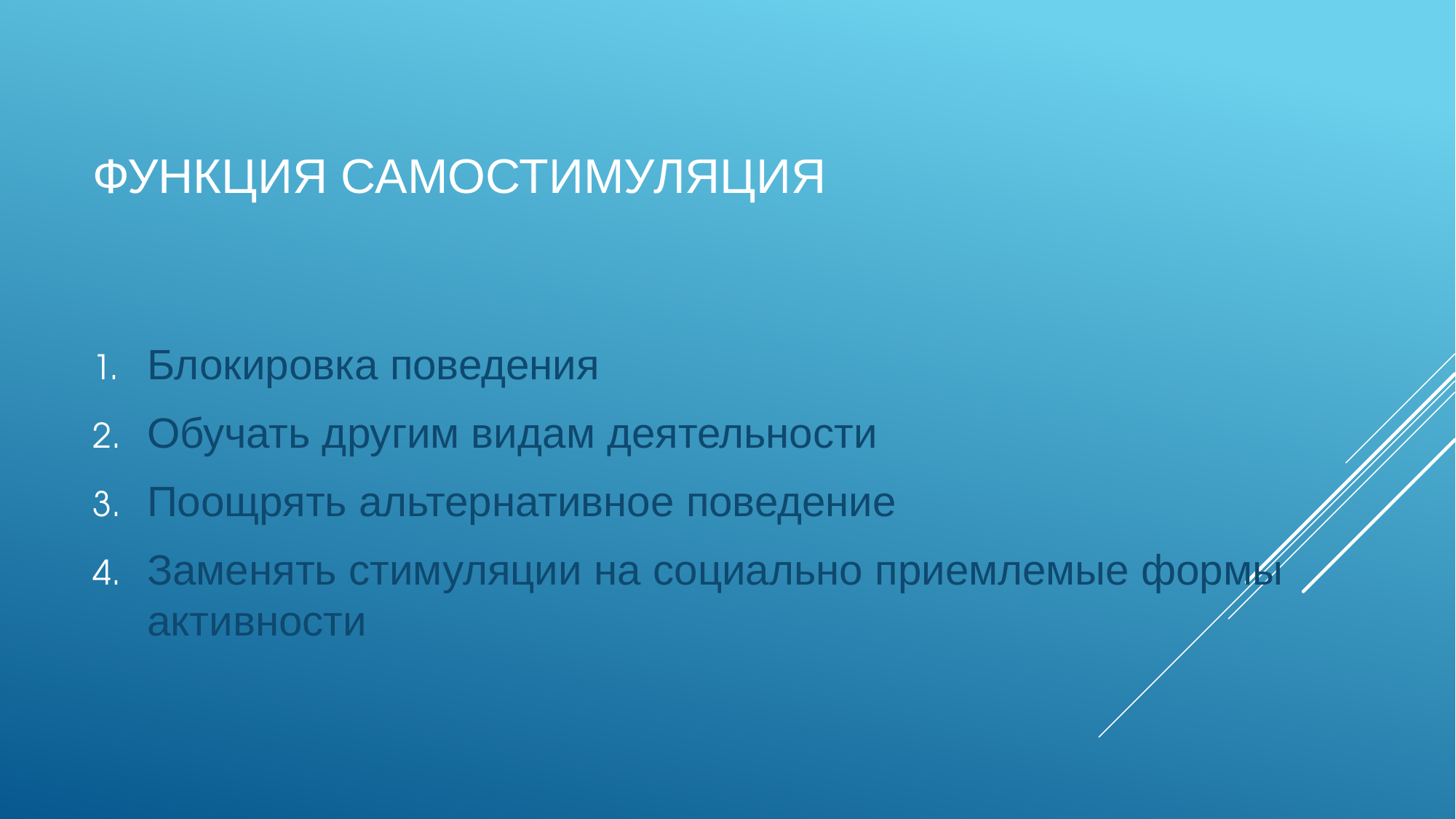

# Функция самостимуляция
Блокировка поведения
Обучать другим видам деятельности
Поощрять альтернативное поведение
Заменять стимуляции на социально приемлемые формы активности